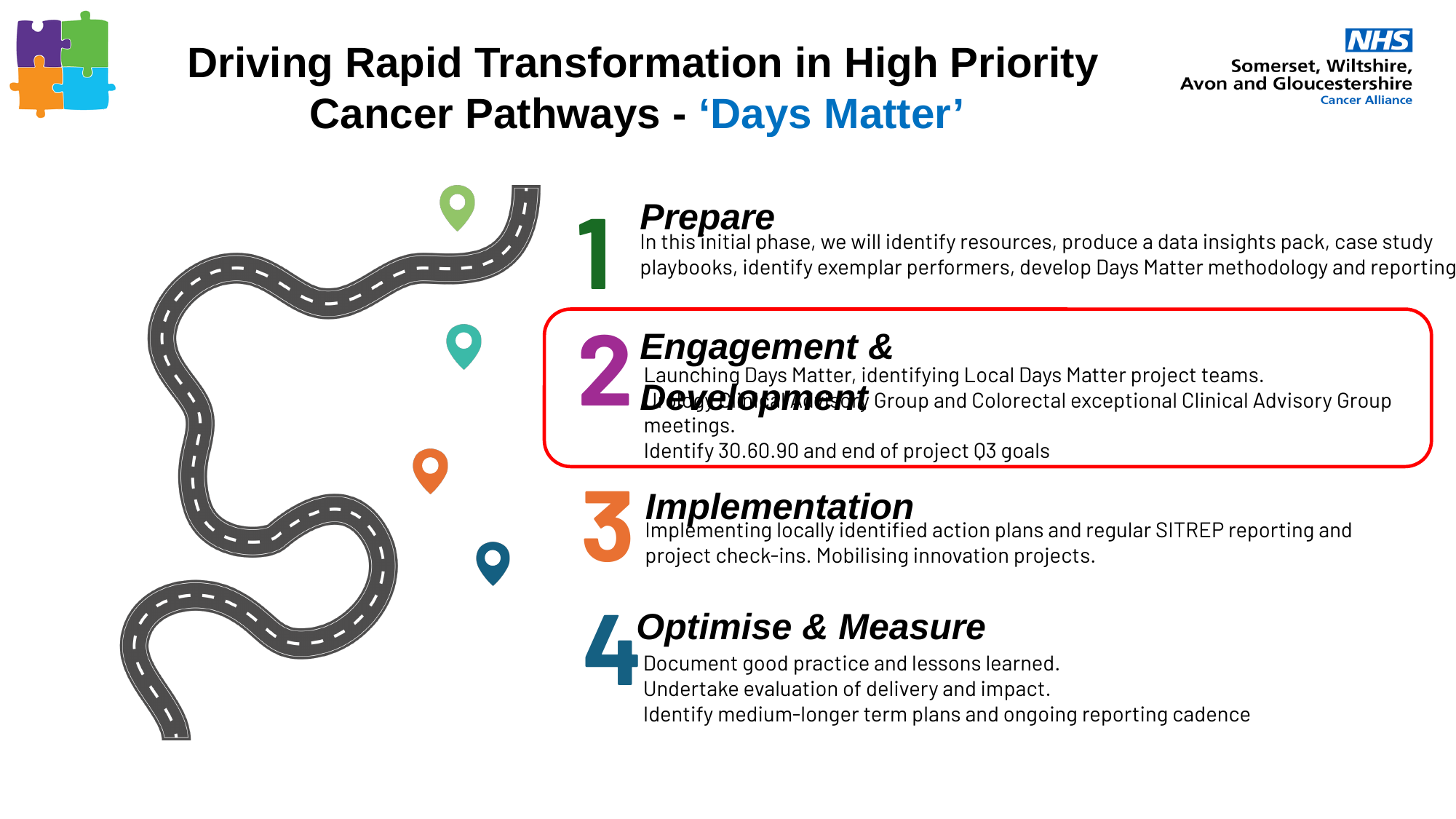

Driving Rapid Transformation in High Priority Cancer Pathways - ‘Days Matter’
1

Prepare
In this initial phase, we will identify resources, produce a data insights pack, case study playbooks, identify exemplar performers, develop Days Matter methodology and reporting
2

Engagement & Development

Launching Days Matter, identifying Local Days Matter project teams.
Urology Clinical Advisory Group and Colorectal exceptional Clinical Advisory Group meetings.
Identify 30.60.90 and end of project Q3 goals

3
Implementation
Implementing locally identified action plans and regular SITREP reporting and project check-ins. Mobilising innovation projects.

4
Optimise & Measure

Document good practice and lessons learned.
Undertake evaluation of delivery and impact.
Identify medium-longer term plans and ongoing reporting cadence